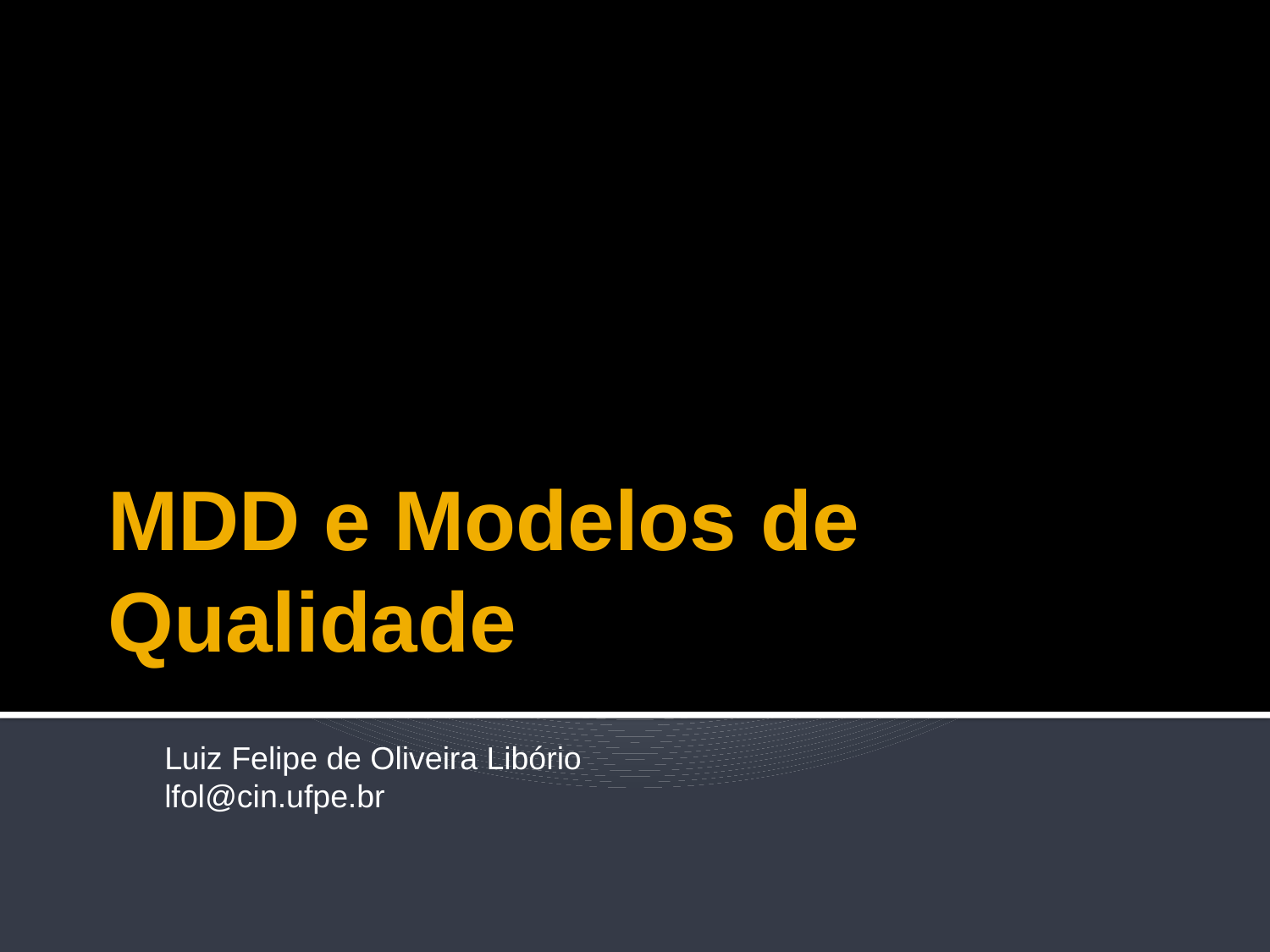

# MDD e Modelos de Qualidade

Luiz Felipe de Oliveira Libório
lfol@cin.ufpe.br